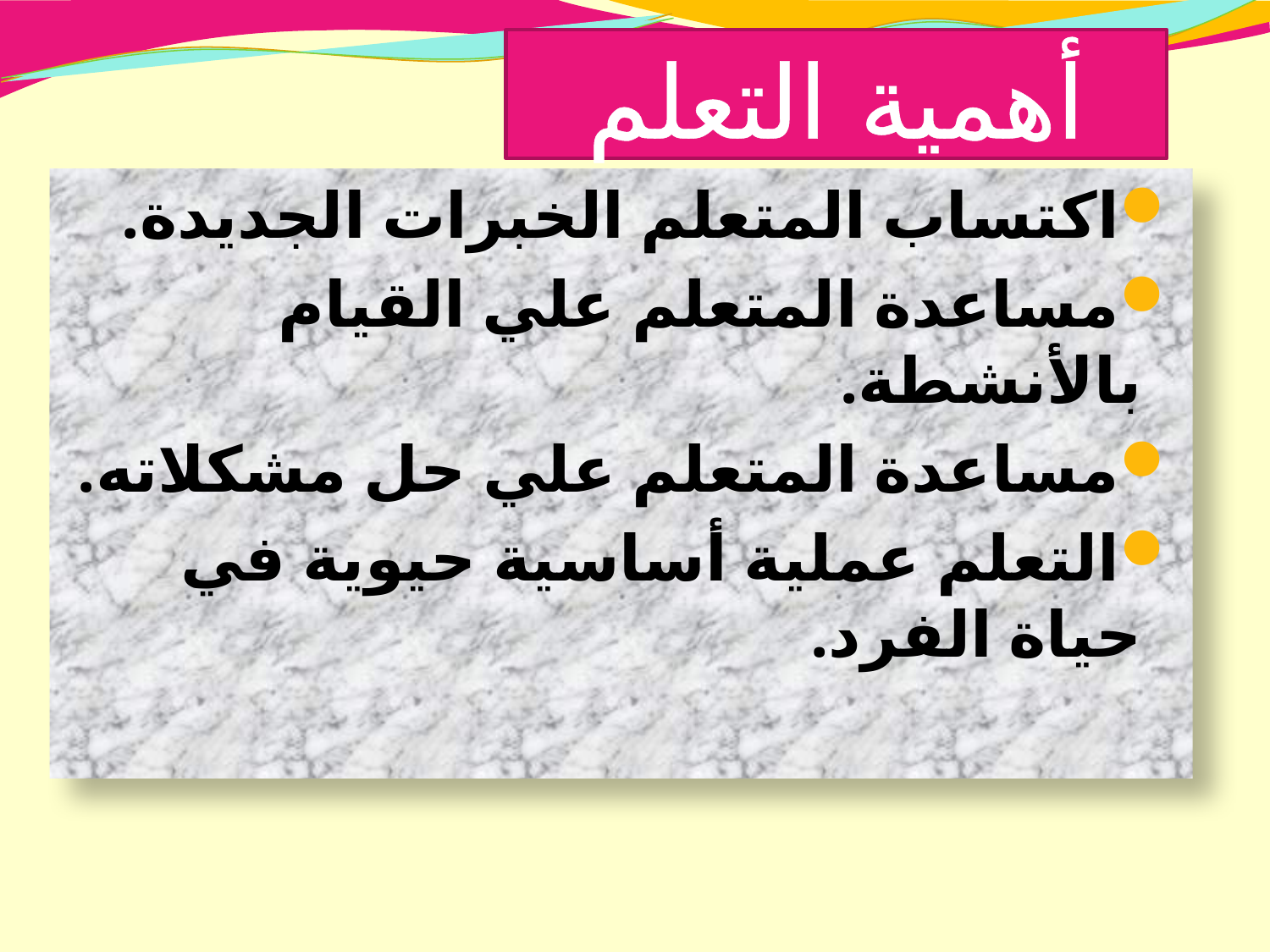

أهمية التعلم
#
اكتساب المتعلم الخبرات الجديدة.
مساعدة المتعلم علي القيام بالأنشطة.
مساعدة المتعلم علي حل مشكلاته.
التعلم عملية أساسية حيوية في حياة الفرد.